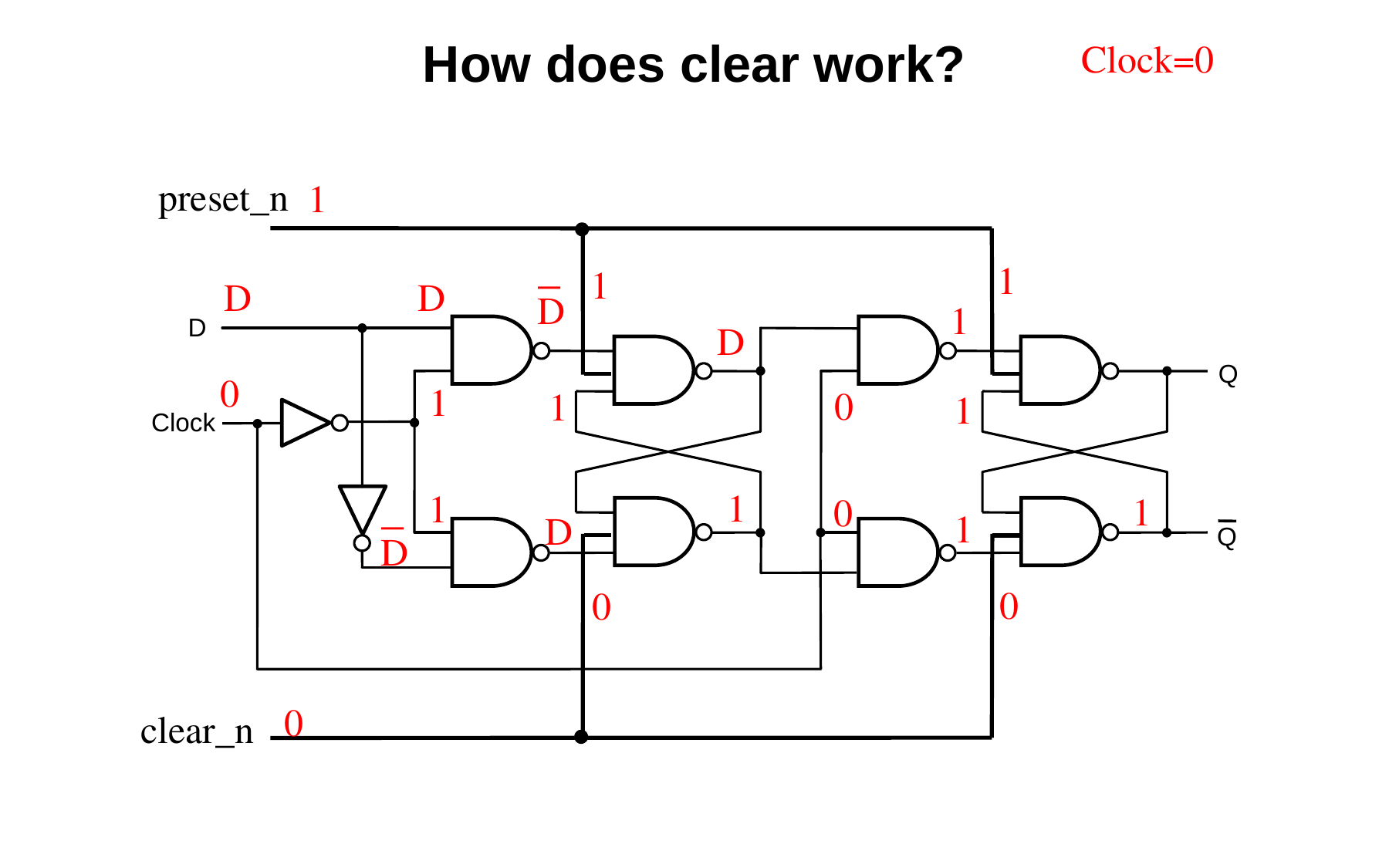

How does clear work?
Clock=0
preset_n
1

_
D
1
1
D
D
1
D
D

Q

Clock

Q

0
1
0
1
1
_
D
1
1
1
0
1
D

0
0
0
clear_n